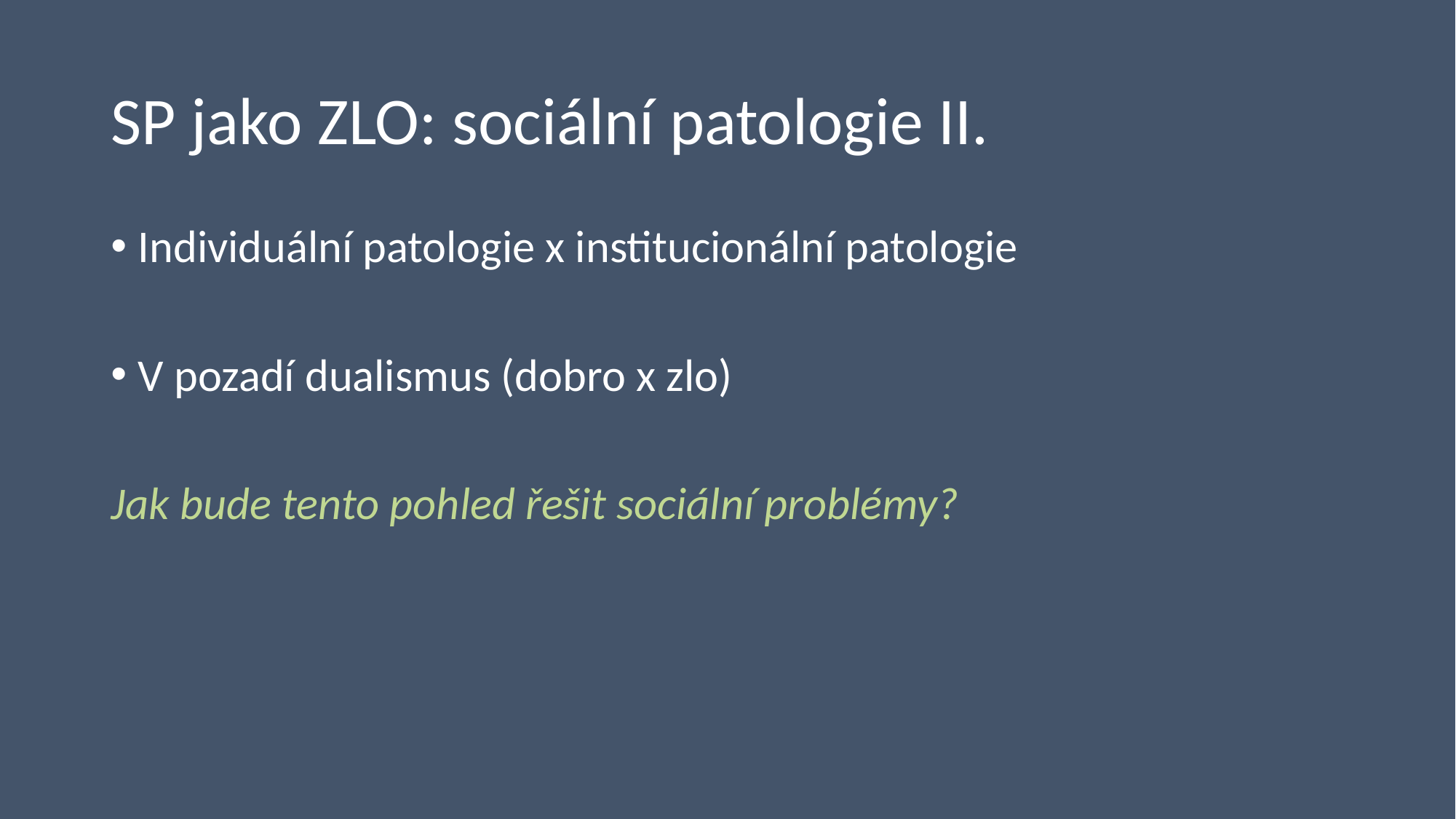

# SP jako ZLO: sociální patologie II.
Individuální patologie x institucionální patologie

V pozadí dualismus (dobro x zlo)

Jak bude tento pohled řešit sociální problémy?